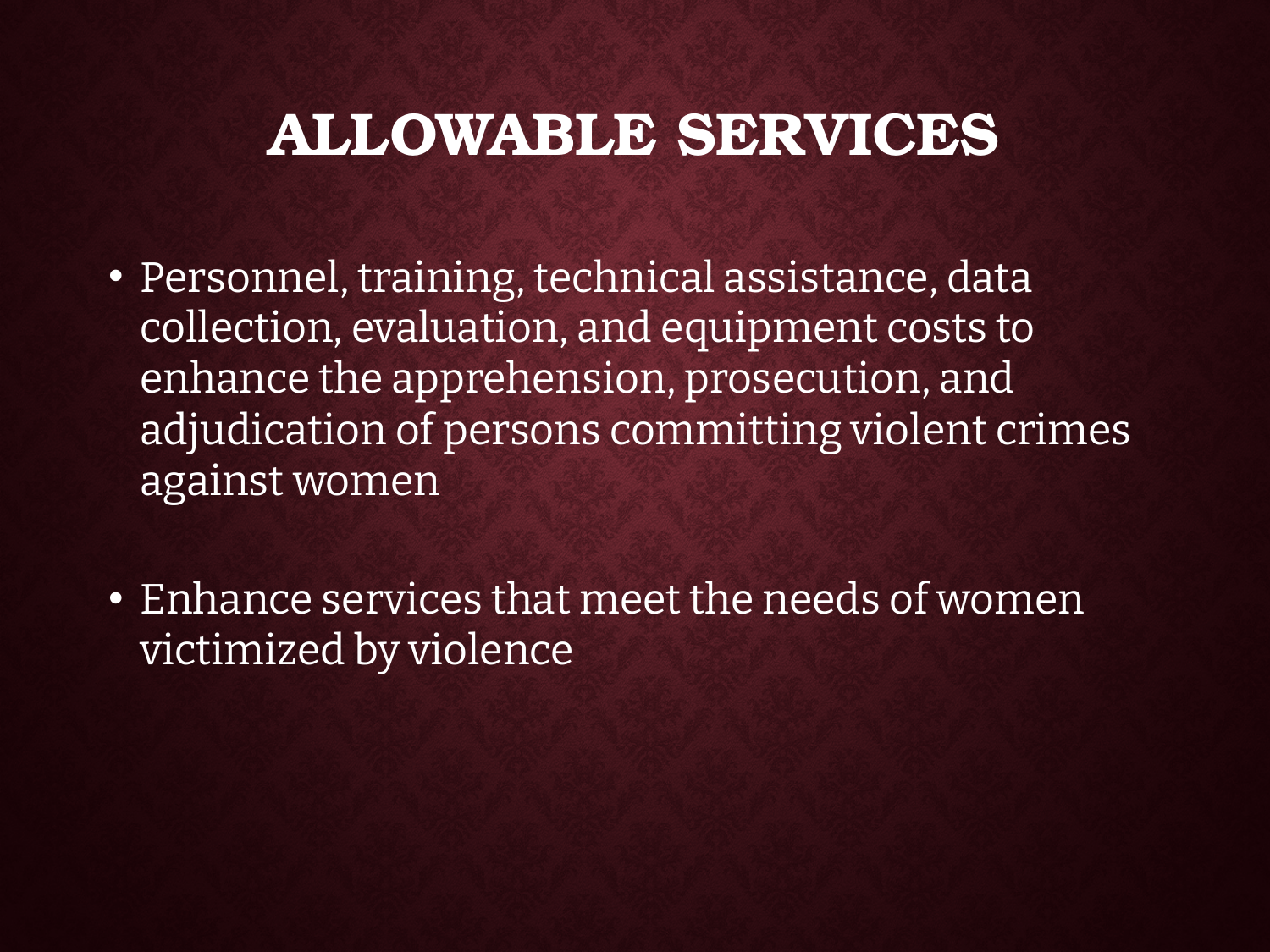

# Allowable Services
Personnel, training, technical assistance, data collection, evaluation, and equipment costs to enhance the apprehension, prosecution, and adjudication of persons committing violent crimes against women
Enhance services that meet the needs of women victimized by violence